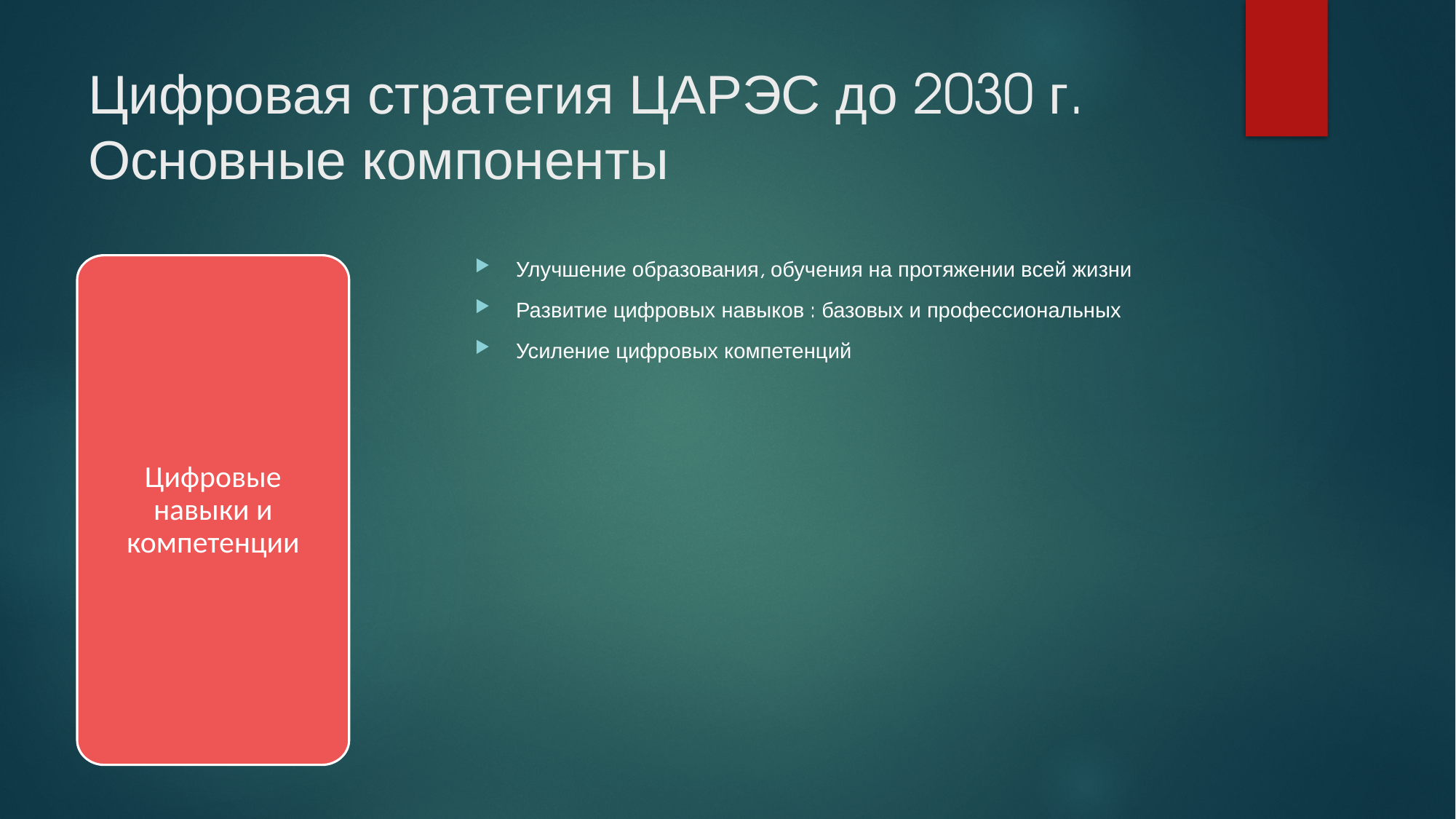

# Цифровая стратегия ЦАРЭС до 2030 г. Основные компоненты
Улучшение образования, обучения на протяжении всей жизни
Развитие цифровых навыков : базовых и профессиональных
Усиление цифровых компетенций
Цифровые навыки и компетенции